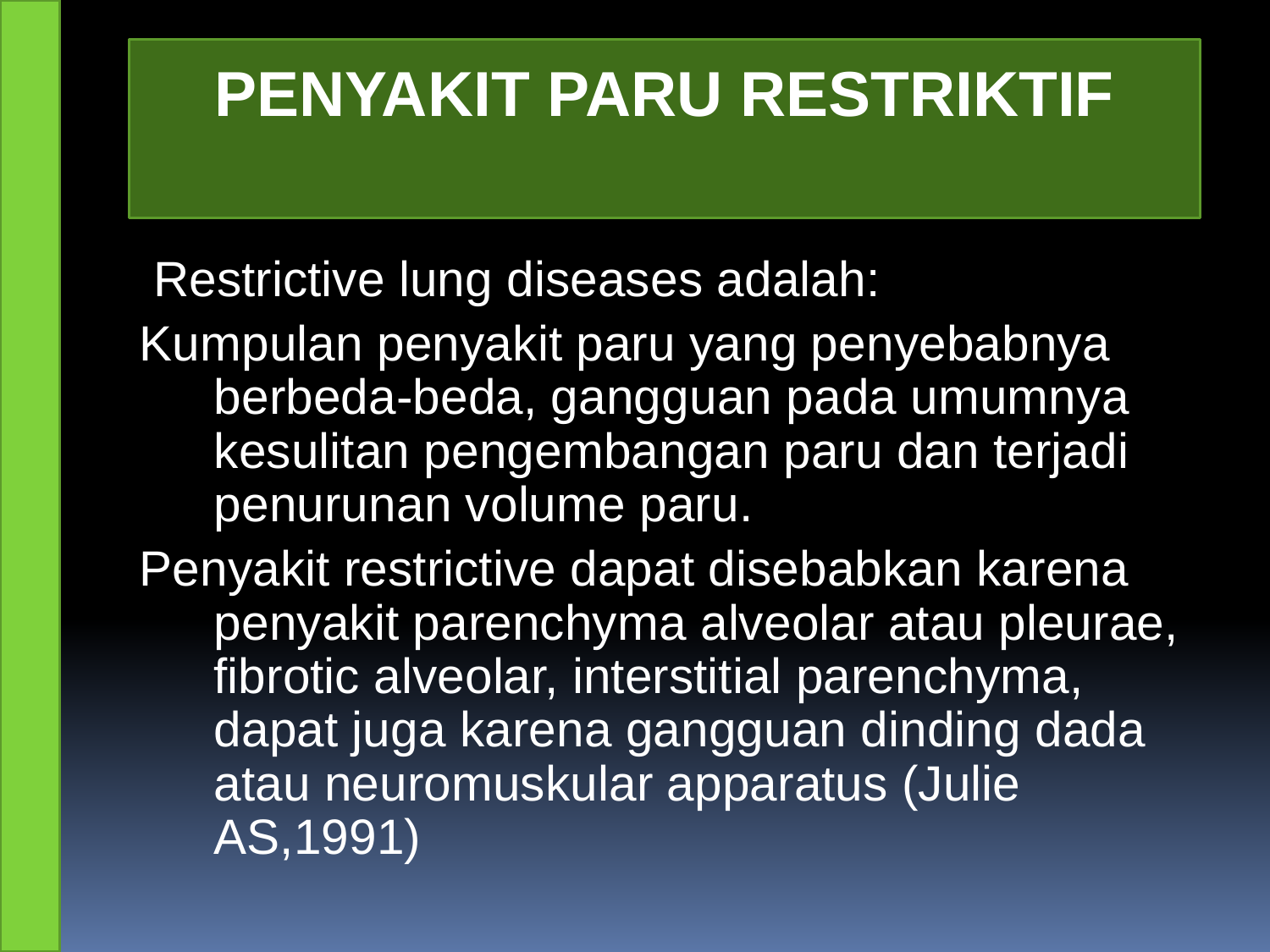

PENYAKIT PARU RESTRIKTIF

#
 Restrictive lung diseases adalah:
Kumpulan penyakit paru yang penyebabnya berbeda-beda, gangguan pada umumnya kesulitan pengembangan paru dan terjadi penurunan volume paru.
Penyakit restrictive dapat disebabkan karena penyakit parenchyma alveolar atau pleurae, fibrotic alveolar, interstitial parenchyma, dapat juga karena gangguan dinding dada atau neuromuskular apparatus (Julie AS,1991)